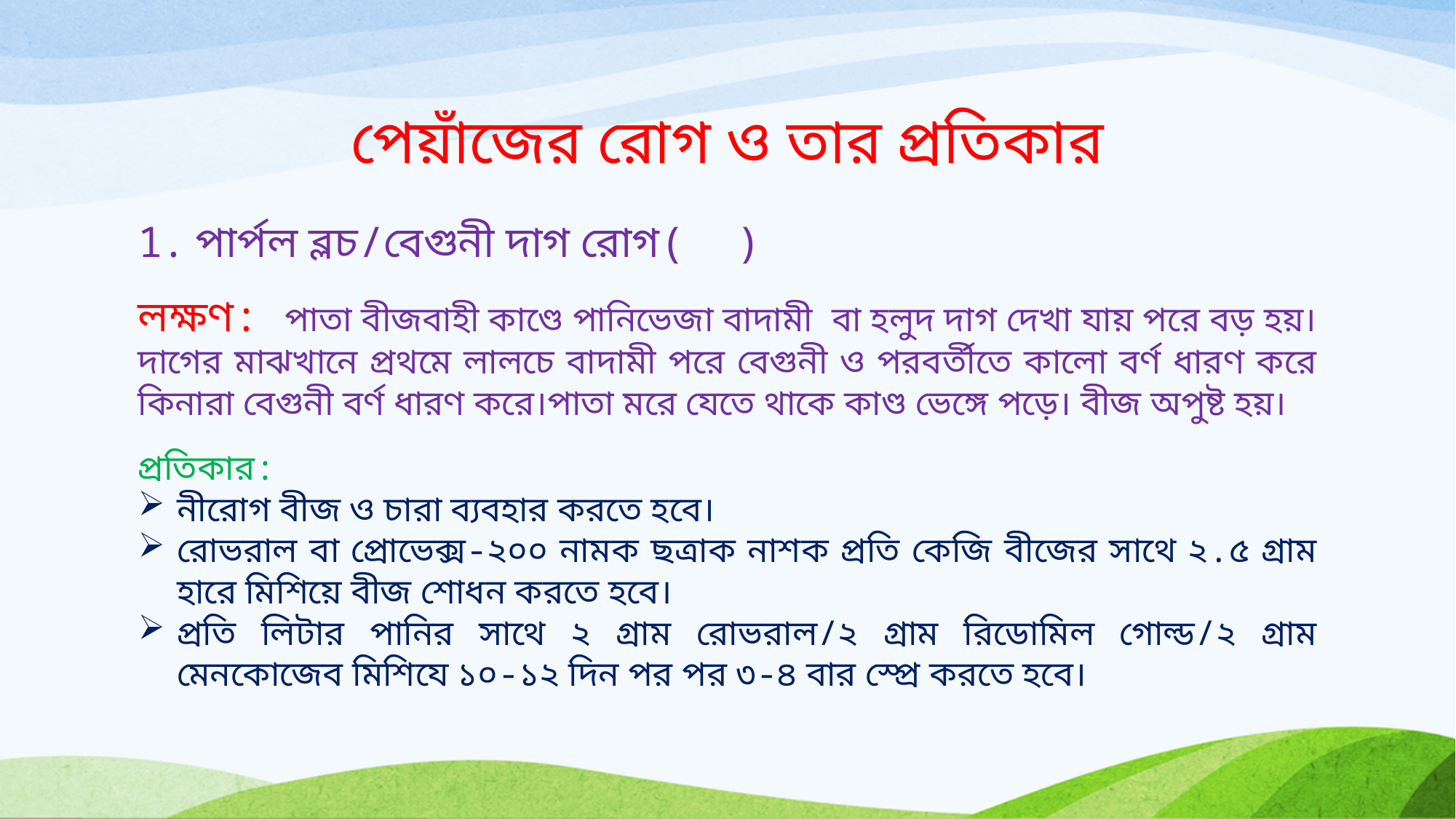

# পেয়াঁজের রোগ ও তার প্রতিকার
পার্পল ব্লচ/বেগুনী দাগ রোগ(  )
লক্ষণ: পাতা বীজবাহী কাণ্ডে পানিভেজা বাদামী  বা হলুদ দাগ দেখা যায় পরে বড় হয়। দাগের মাঝখানে প্রথমে লালচে বাদামী পরে বেগুনী ও পরবর্তীতে কালো বর্ণ ধারণ করে কিনারা বেগুনী বর্ণ ধারণ করে।পাতা মরে যেতে থাকে কাণ্ড ভেঙ্গে পড়ে। বীজ অপুষ্ট হয়।
প্রতিকার:
নীরোগ বীজ ও চারা ব্যবহার করতে হবে।
রোভরাল বা প্রোভেক্স-২০০ নামক ছত্রাক নাশক প্রতি কেজি বীজের সাথে ২.৫ গ্রাম হারে মিশিয়ে বীজ শোধন করতে হবে।
প্রতি লিটার পানির সাথে ২ গ্রাম রোভরাল/২ গ্রাম রিডোমিল গোল্ড/২ গ্রাম মেনকোজেব মিশিযে ১০-১২ দিন পর পর ৩-৪ বার স্প্রে করতে হবে।